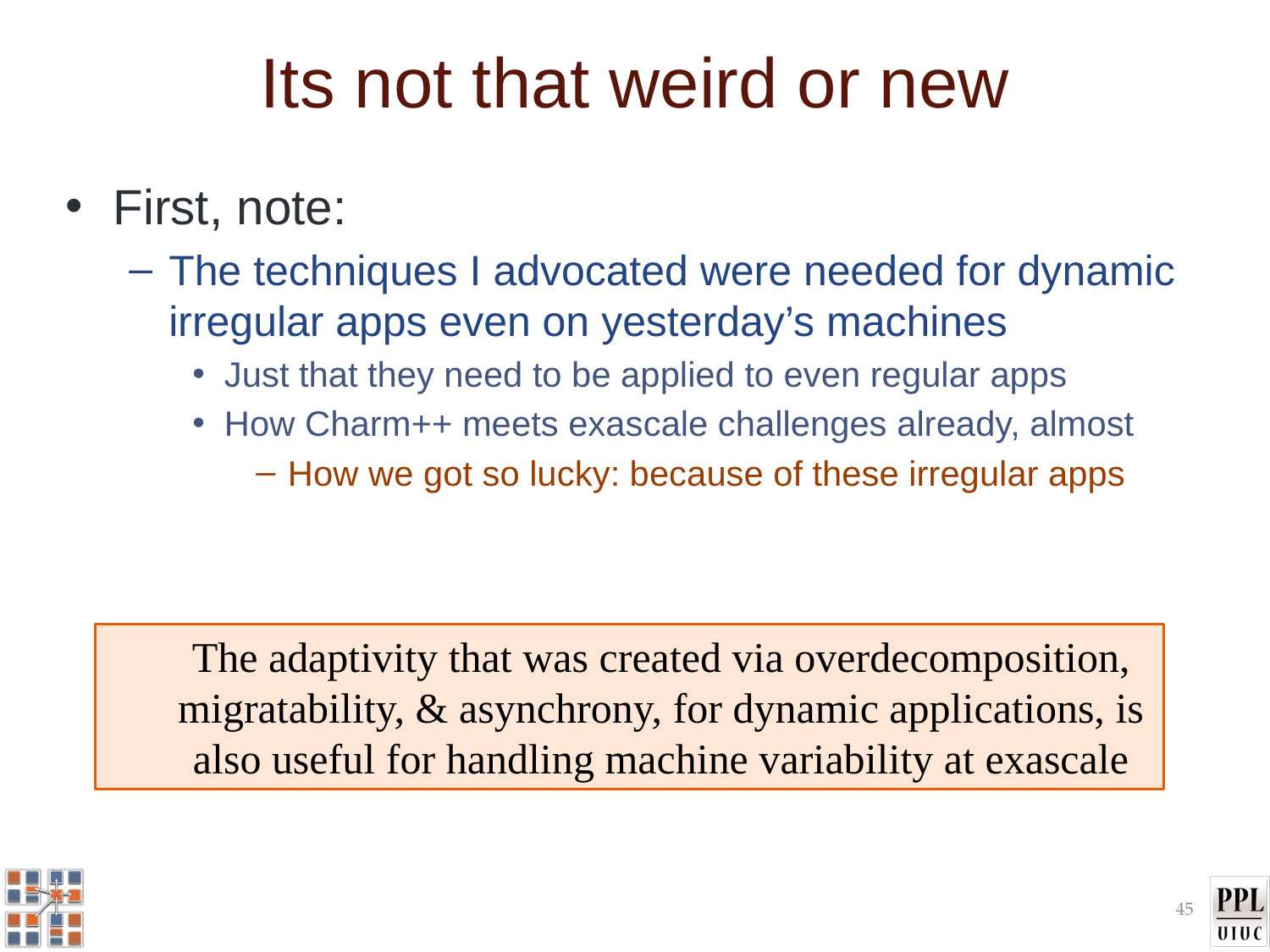

# Its not that weird or new
First, note:
The techniques I advocated were needed for dynamic irregular apps even on yesterday’s machines
Just that they need to be applied to even regular apps
How Charm++ meets exascale challenges already, almost
How we got so lucky: because of these irregular apps
The adaptivity that was created via overdecomposition, migratability, & asynchrony, for dynamic applications, is also useful for handling machine variability at exascale
45